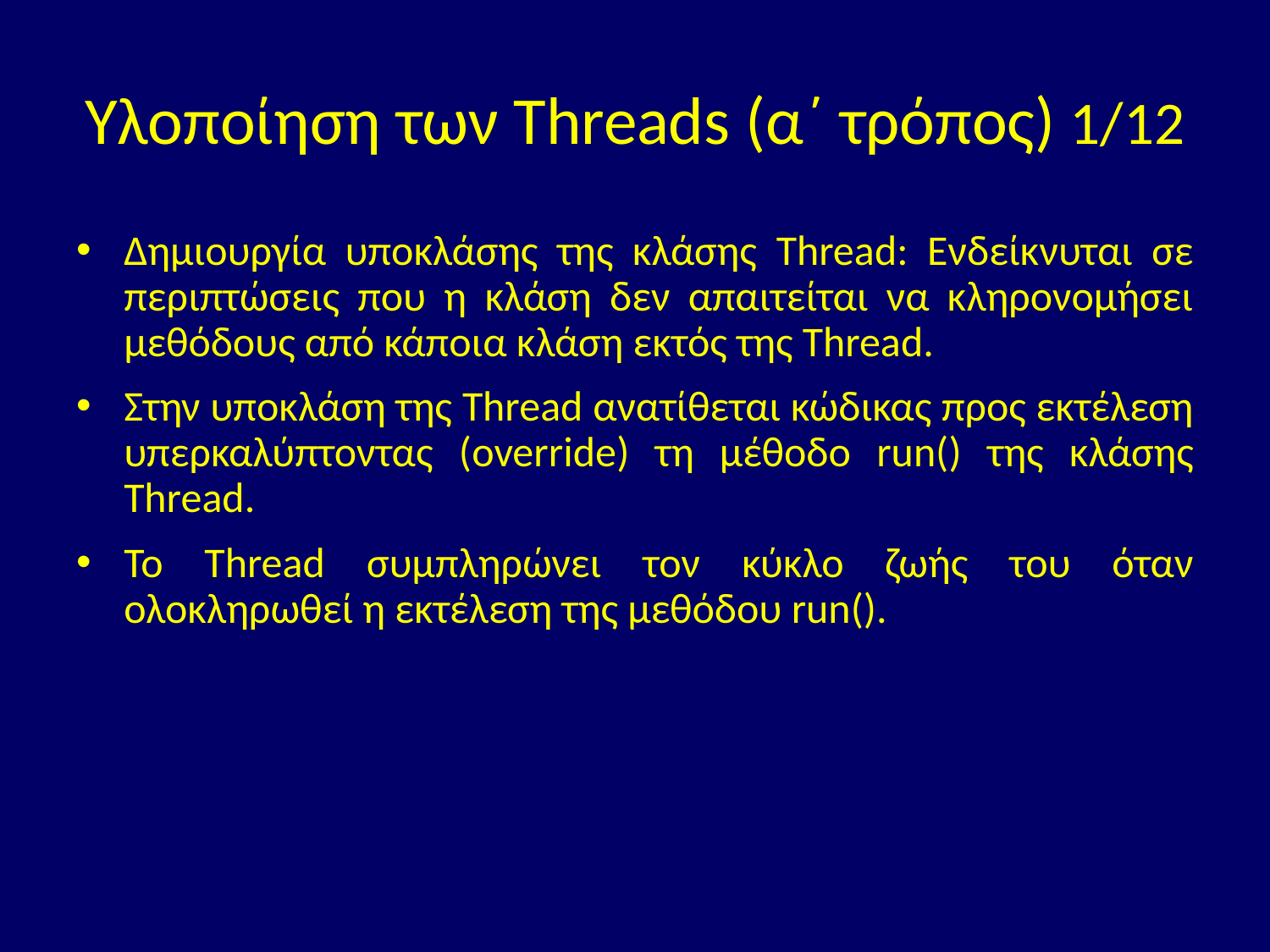

# Υλοποίηση των Threads (α΄ τρόπος) 1/12
Δημιουργία υποκλάσης της κλάσης Thread: Ενδείκνυται σε περιπτώσεις που η κλάση δεν απαιτείται να κληρονομήσει μεθόδους από κάποια κλάση εκτός της Thread.
Στην υποκλάση της Thread ανατίθεται κώδικας προς εκτέλεση υπερκαλύπτοντας (override) τη μέθοδο run() της κλάσης Thread.
To Thread συμπληρώνει τον κύκλο ζωής του όταν ολοκληρωθεί η εκτέλεση της μεθόδου run().